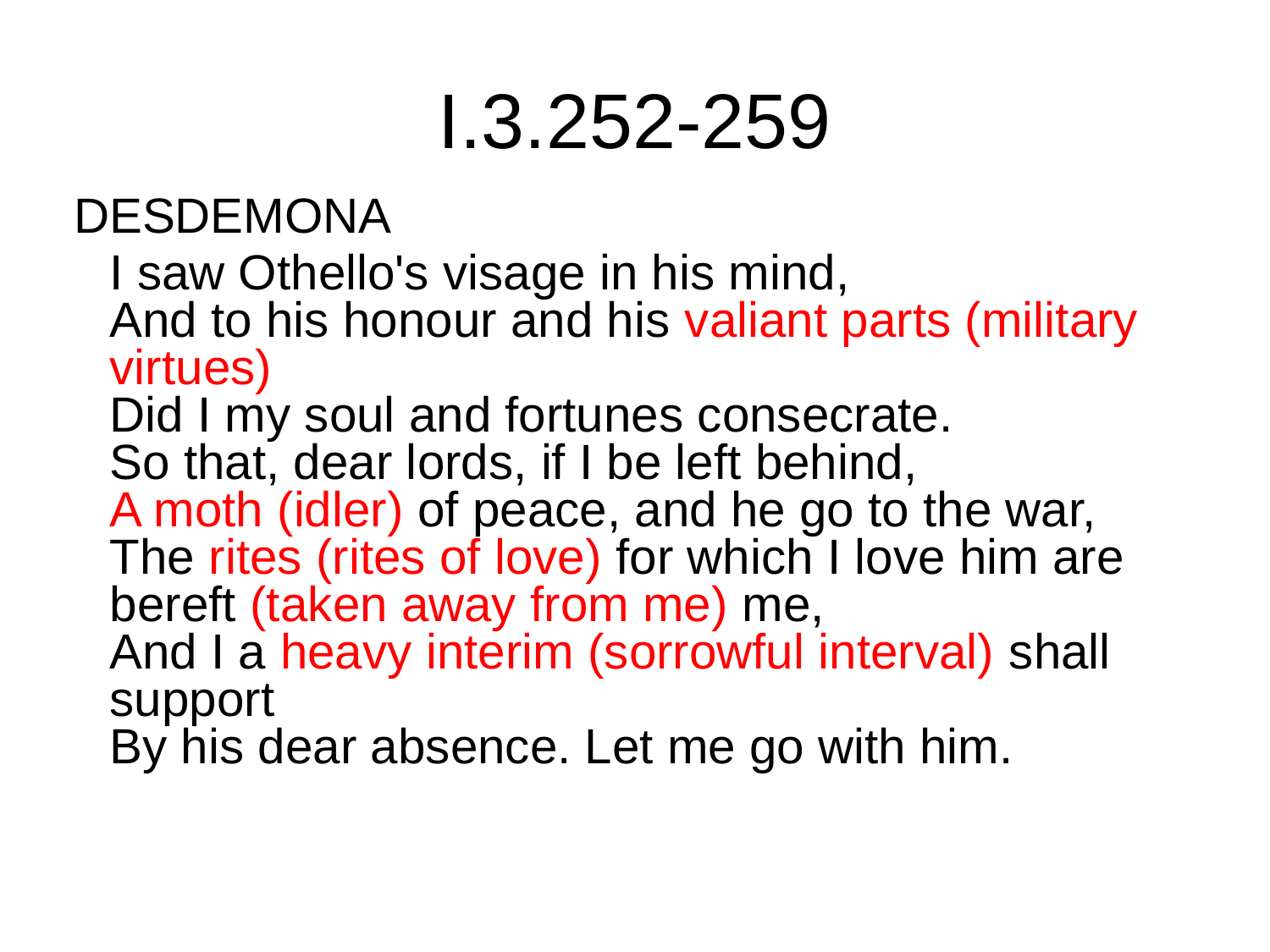

# I.3.252-259
 DESDEMONA
	I saw Othello's visage in his mind,
And to his honour and his valiant parts (military virtues)
Did I my soul and fortunes consecrate.
So that, dear lords, if I be left behind,
A moth (idler) of peace, and he go to the war,
The rites (rites of love) for which I love him are bereft (taken away from me) me,
And I a heavy interim (sorrowful interval) shall support
By his dear absence. Let me go with him.